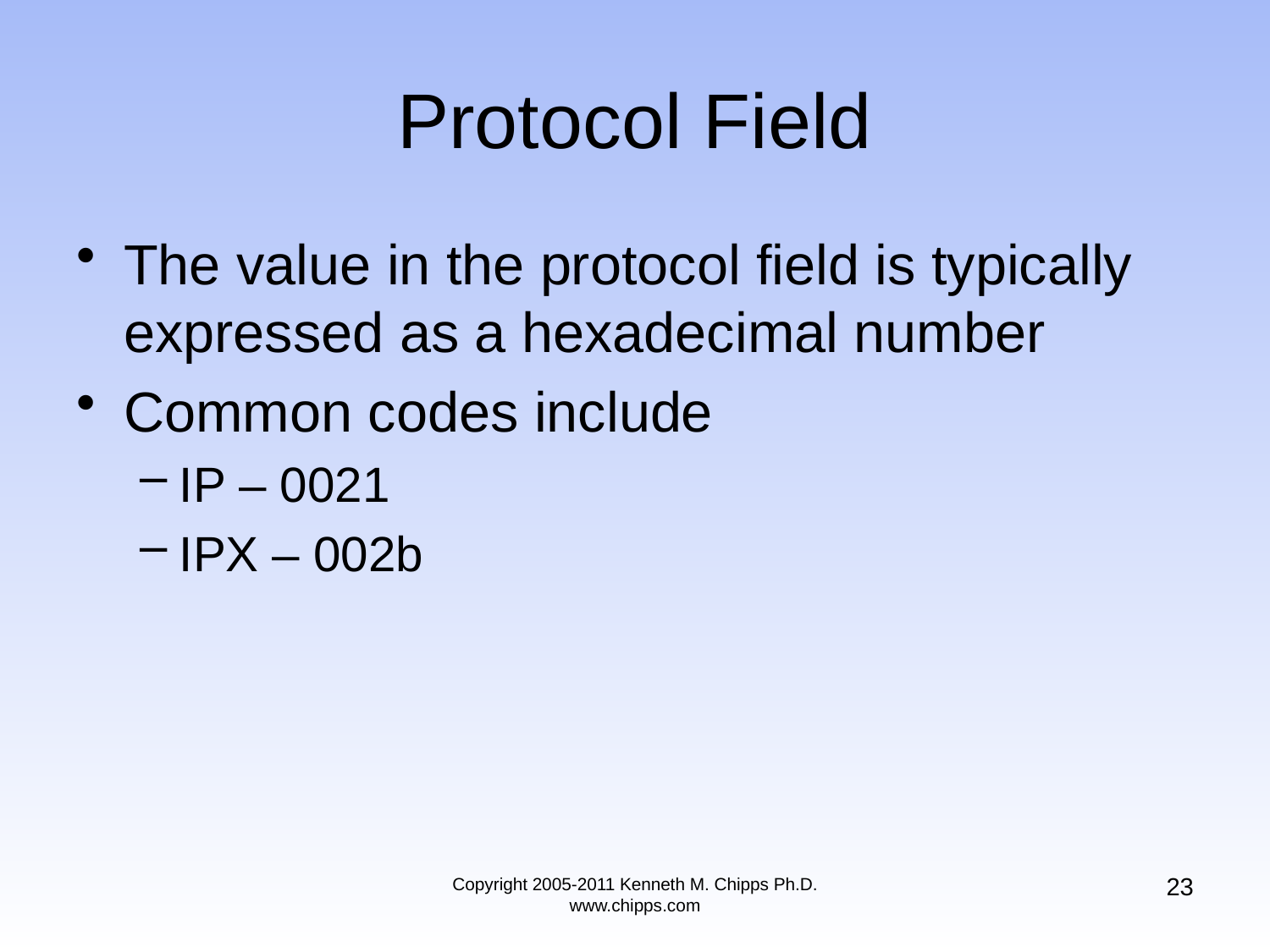

# Protocol Field
The value in the protocol field is typically expressed as a hexadecimal number
Common codes include
IP – 0021
IPX – 002b
23
Copyright 2005-2011 Kenneth M. Chipps Ph.D. www.chipps.com